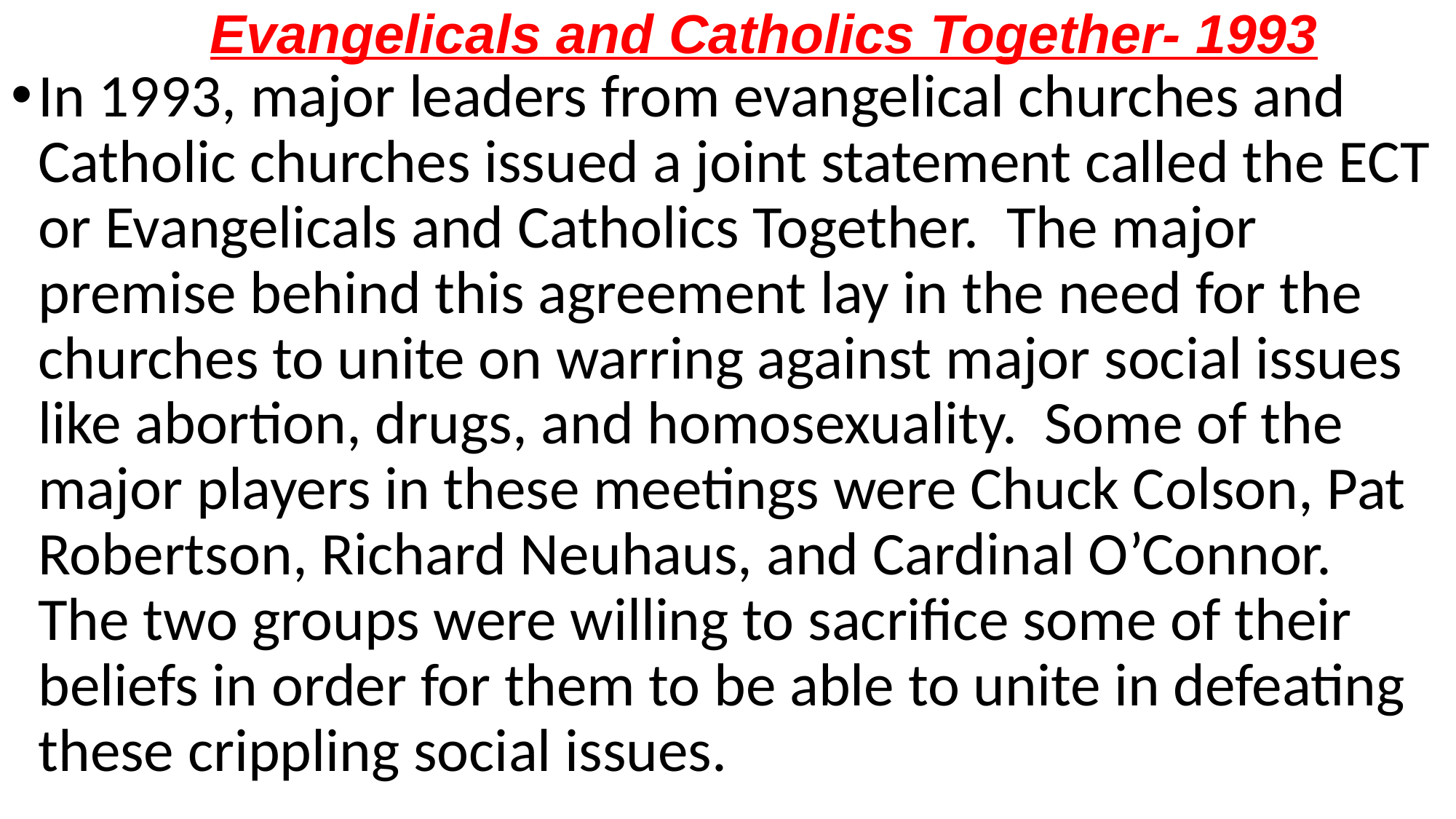

# Evangelicals and Catholics Together- 1993
In 1993, major leaders from evangelical churches and Catholic churches issued a joint statement called the ECT or Evangelicals and Catholics Together.  The major premise behind this agreement lay in the need for the  churches to unite on warring against major social issues like abortion, drugs, and homosexuality.  Some of the major players in these meetings were Chuck Colson, Pat Robertson, Richard Neuhaus, and Cardinal O’Connor.  The two groups were willing to sacrifice some of their beliefs in order for them to be able to unite in defeating these crippling social issues.